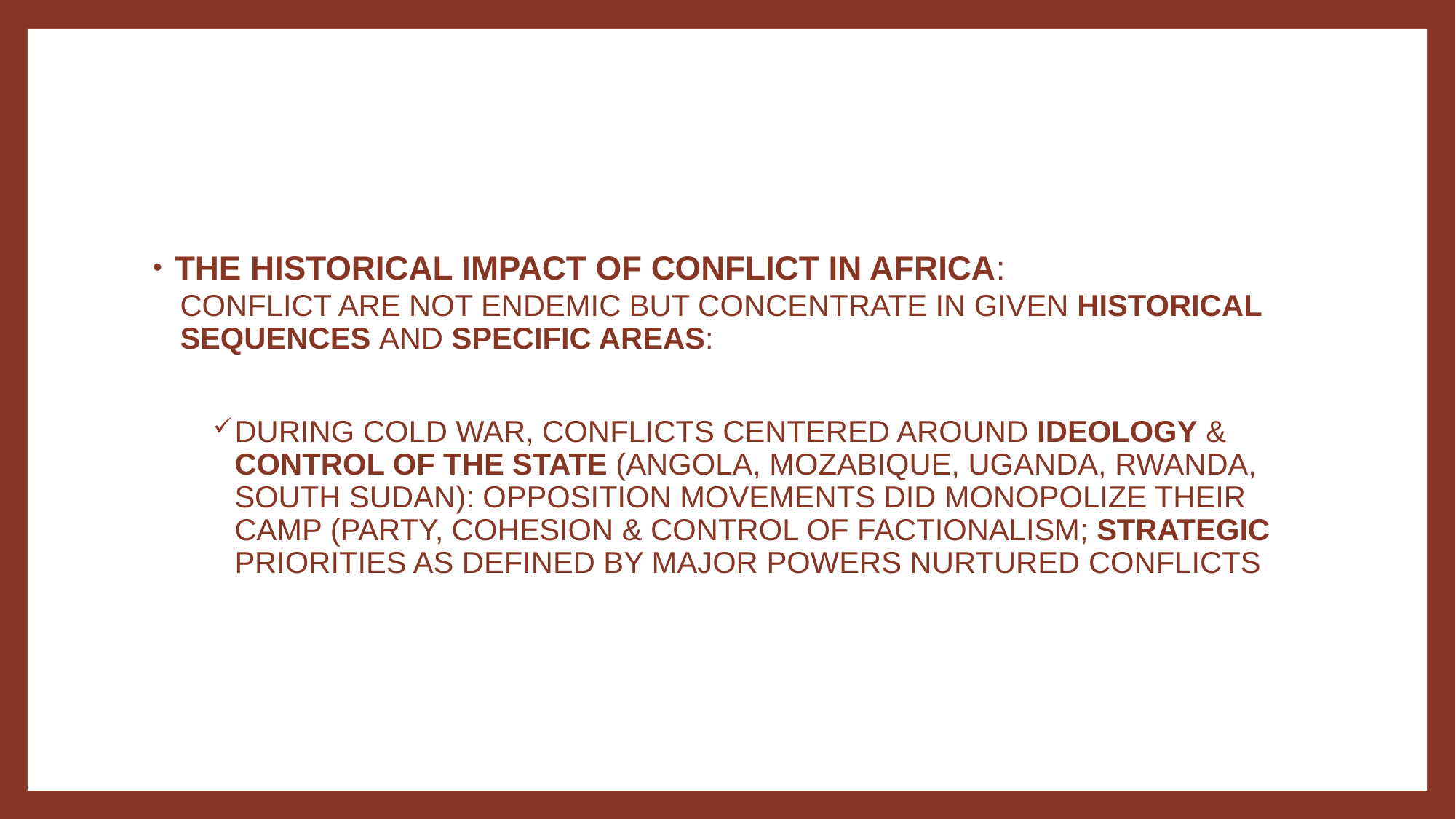

#
THE HISTORICAL IMPACT OF CONFLICT IN AFRICA:
CONFLICT ARE NOT ENDEMIC BUT CONCENTRATE IN GIVEN HISTORICAL SEQUENCES AND SPECIFIC AREAS:

DURING COLD WAR, CONFLICTS CENTERED AROUND IDEOLOGY & CONTROL OF THE STATE (ANGOLA, MOZABIQUE, UGANDA, RWANDA, SOUTH SUDAN): OPPOSITION MOVEMENTS DID MONOPOLIZE THEIR CAMP (PARTY, COHESION & CONTROL OF FACTIONALISM; STRATEGIC PRIORITIES AS DEFINED BY MAJOR POWERS NURTURED CONFLICTS